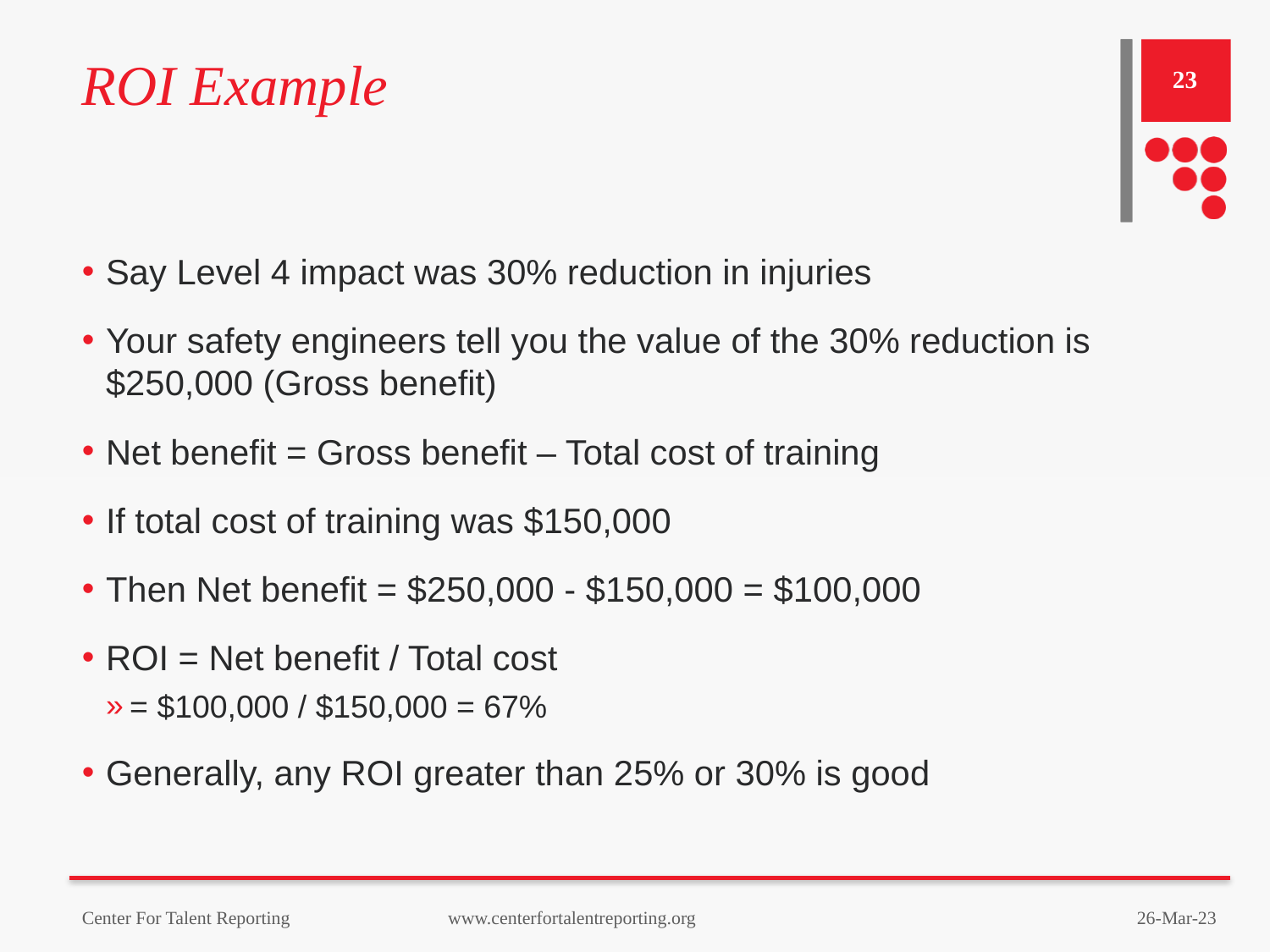

# ROI Example
23
Say Level 4 impact was 30% reduction in injuries
Your safety engineers tell you the value of the 30% reduction is $250,000 (Gross benefit)
Net benefit = Gross benefit – Total cost of training
If total cost of training was $150,000
Then Net benefit = $250,000 - $150,000 = $100,000
ROI = Net benefit / Total cost
= $100,000 / $150,000 = 67%
Generally, any ROI greater than 25% or 30% is good

Center For Talent Reporting                                  www.centerfortalentreporting.org
26-Mar-23